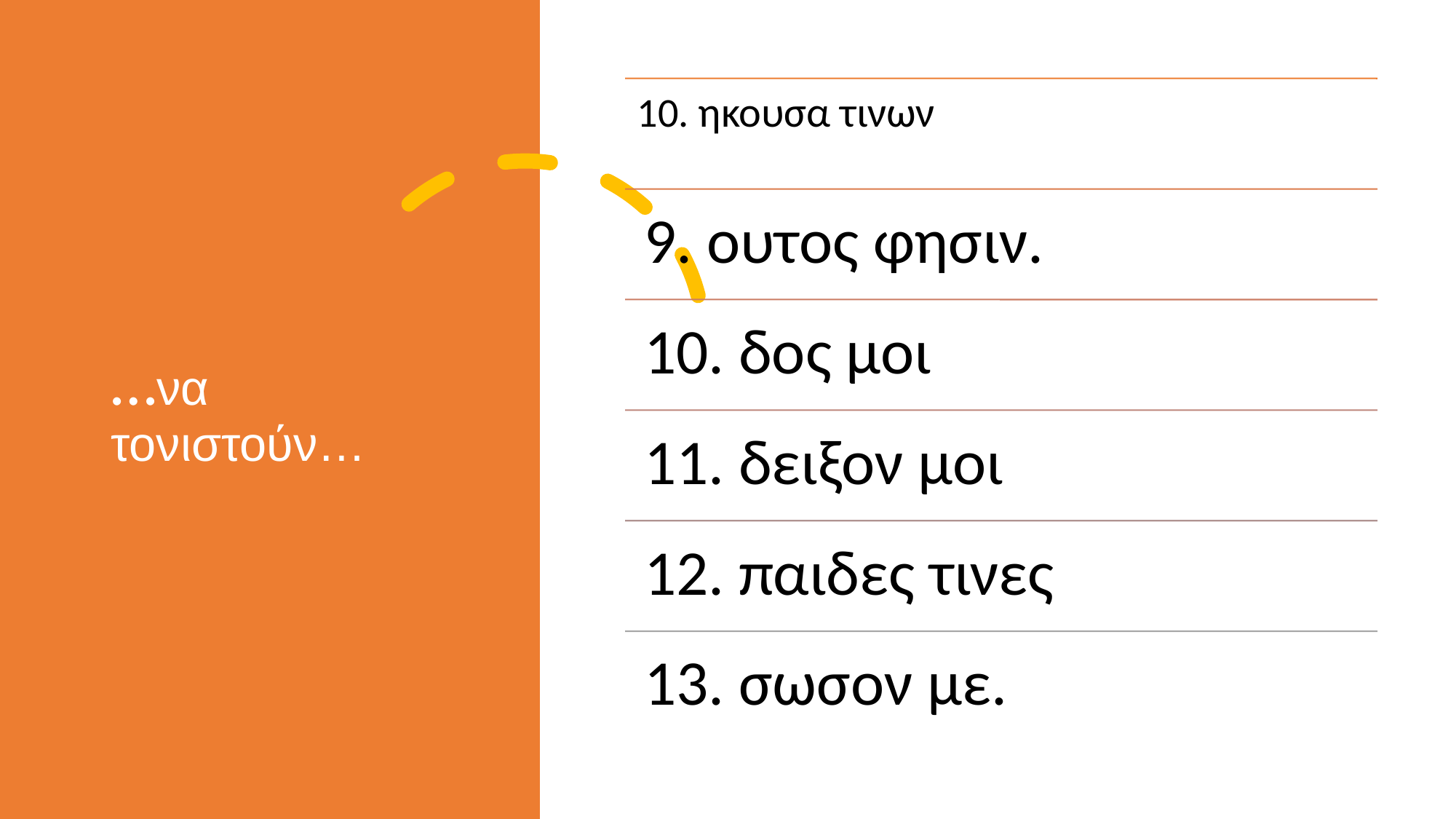

# …να τονιστούν…
10. ηκουσα τινων
9. ουτος φησιν.
10. δος μοι
11. δειξον μοι
12. παιδες τινες
13. σωσον με.